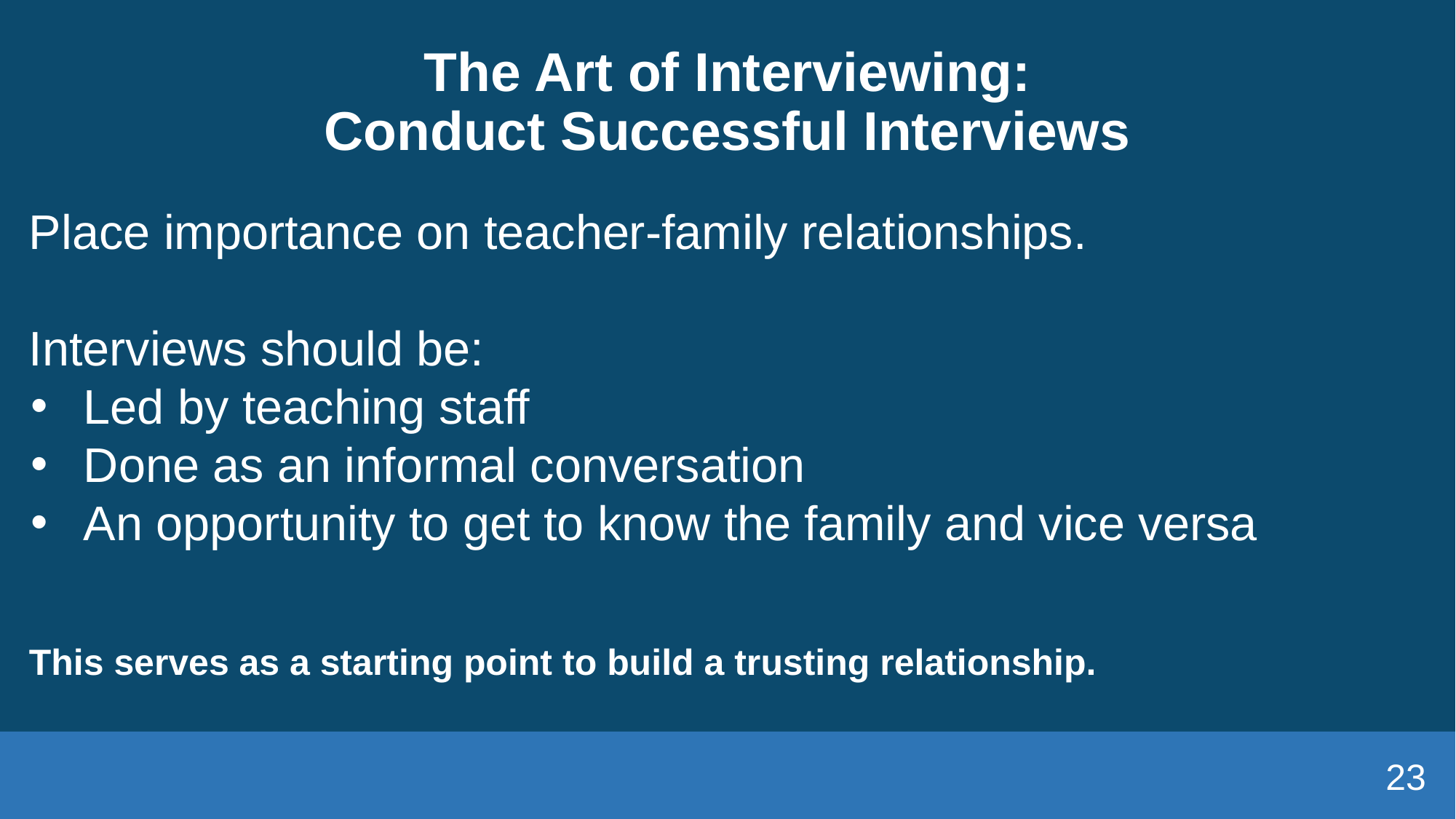

# The Art of Interviewing: Conduct Successful Interviews
Place importance on teacher-family relationships.

Interviews should be:
Led by teaching staff
Done as an informal conversation
An opportunity to get to know the family and vice versa

This serves as a starting point to build a trusting relationship.

23